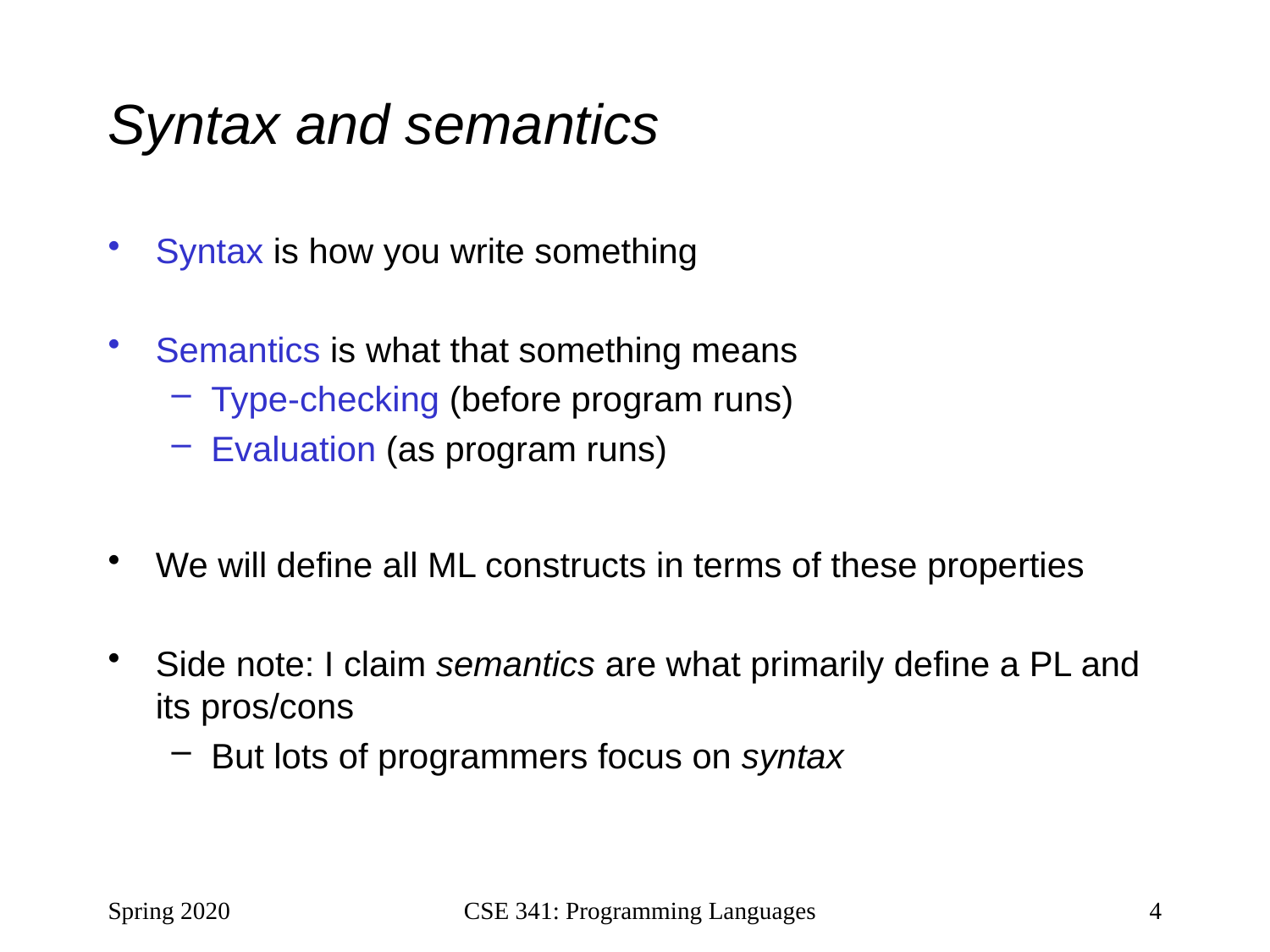

# Syntax and semantics
Syntax is how you write something

Semantics is what that something means
Type-checking (before program runs)
Evaluation (as program runs)

We will define all ML constructs in terms of these properties

Side note: I claim semantics are what primarily define a PL and its pros/cons
But lots of programmers focus on syntax
Spring 2020
CSE 341: Programming Languages
4